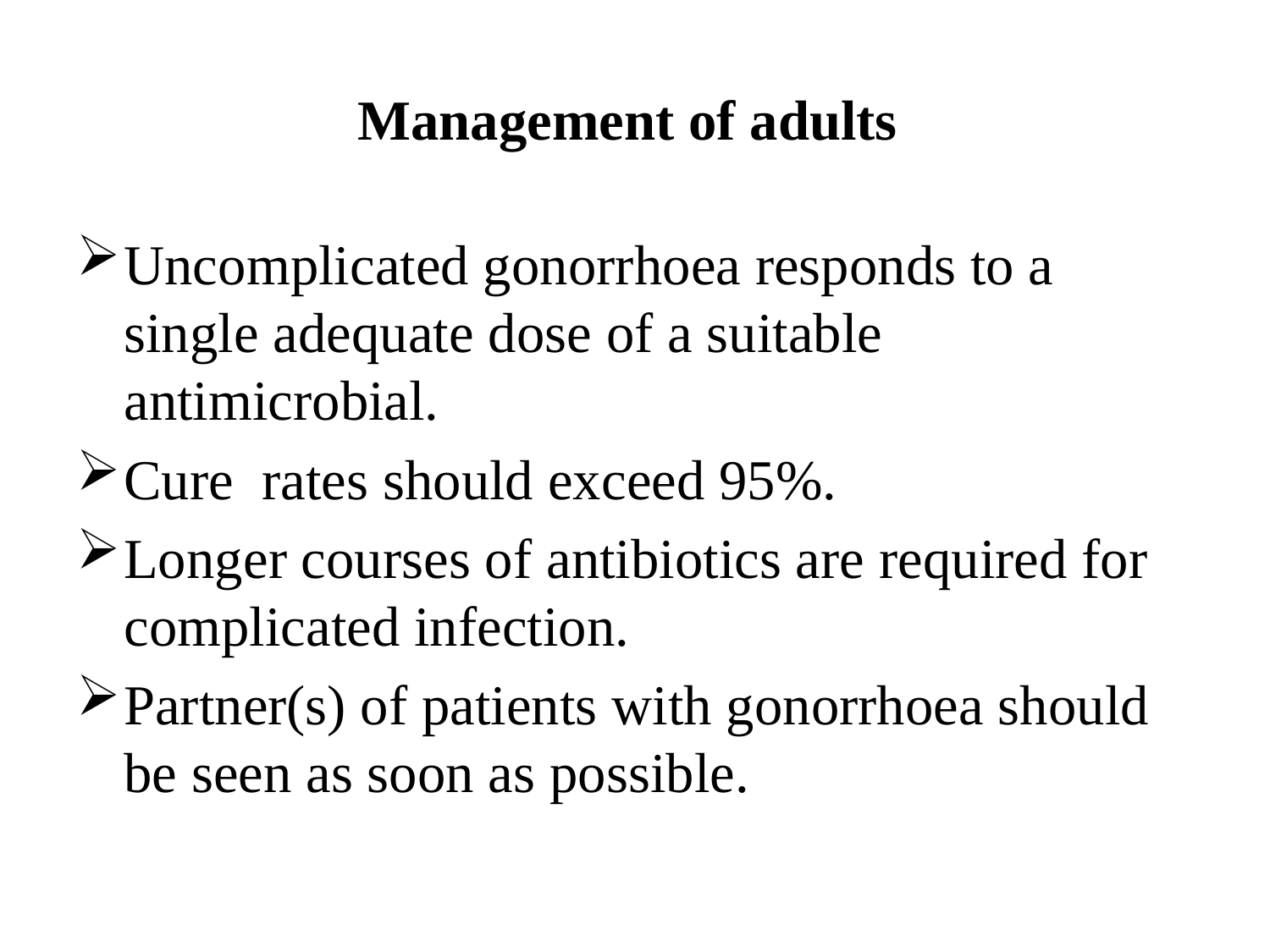

# Management of adults
Uncomplicated gonorrhoea responds to a single adequate dose of a suitable antimicrobial.
Cure  rates should exceed 95%.
Longer courses of antibiotics are required for complicated infection.
Partner(s) of patients with gonorrhoea should be seen as soon as possible.